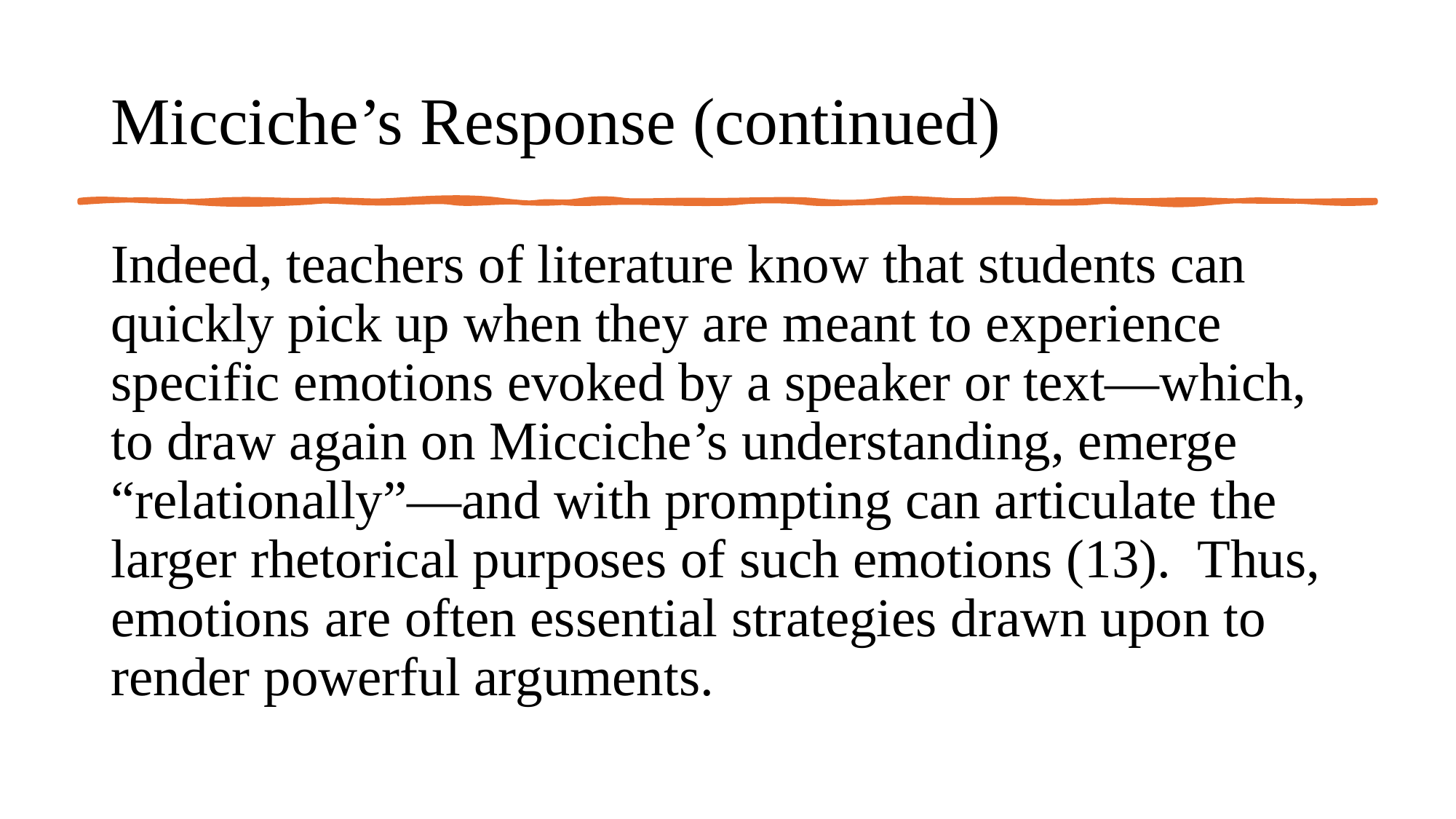

# Micciche’s Response (continued)

Indeed, teachers of literature know that students can quickly pick up when they are meant to experience specific emotions evoked by a speaker or text—which, to draw again on Micciche’s understanding, emerge “relationally”—and with prompting can articulate the larger rhetorical purposes of such emotions (13).  Thus, emotions are often essential strategies drawn upon to render powerful arguments.